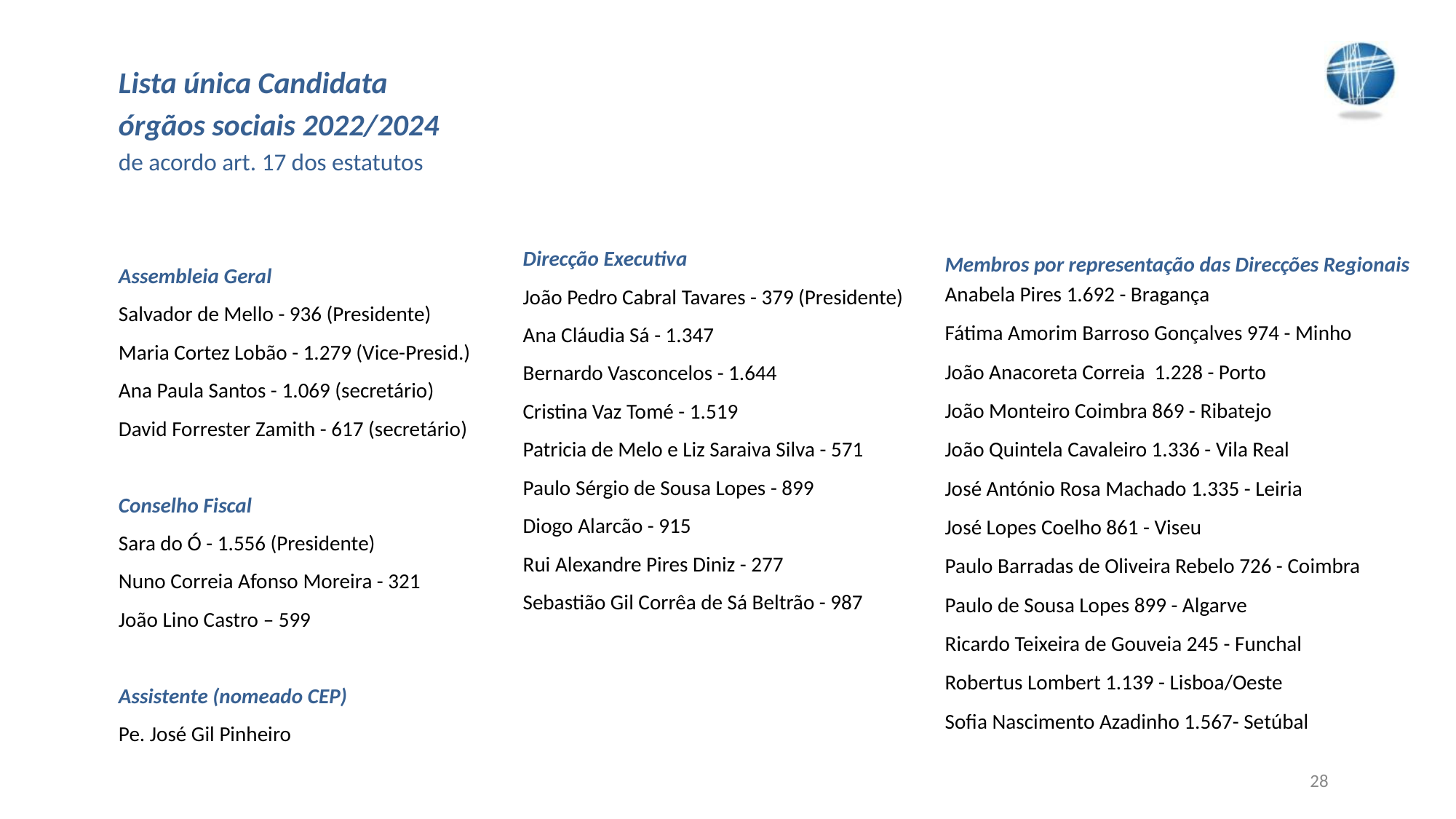

Lista única Candidata
órgãos sociais 2022/2024
de acordo art. 17 dos estatutos

Assembleia Geral
Salvador de Mello - 936 (Presidente)
Maria Cortez Lobão - 1.279 (Vice-Presid.)
Ana Paula Santos - 1.069 (secretário)
David Forrester Zamith - 617 (secretário)
Conselho Fiscal
Sara do Ó - 1.556 (Presidente)
Nuno Correia Afonso Moreira - 321
João Lino Castro – 599

Assistente (nomeado CEP)
Pe. José Gil Pinheiro

Direcção Executiva
João Pedro Cabral Tavares - 379 (Presidente)
Ana Cláudia Sá - 1.347
Bernardo Vasconcelos - 1.644
Cristina Vaz Tomé - 1.519
Patricia de Melo e Liz Saraiva Silva - 571
Paulo Sérgio de Sousa Lopes - 899
Diogo Alarcão - 915
Rui Alexandre Pires Diniz - 277
Sebastião Gil Corrêa de Sá Beltrão - 987

Membros por representação das Direcções Regionais
Anabela Pires 1.692 - Bragança
Fátima Amorim Barroso Gonçalves 974 - Minho
João Anacoreta Correia  1.228 - Porto
João Monteiro Coimbra 869 - Ribatejo
João Quintela Cavaleiro 1.336 - Vila Real
José António Rosa Machado 1.335 - Leiria
José Lopes Coelho 861 - Viseu
Paulo Barradas de Oliveira Rebelo 726 - Coimbra
Paulo de Sousa Lopes 899 - Algarve
Ricardo Teixeira de Gouveia 245 - Funchal
Robertus Lombert 1.139 - Lisboa/Oeste
Sofia Nascimento Azadinho 1.567- Setúbal
28